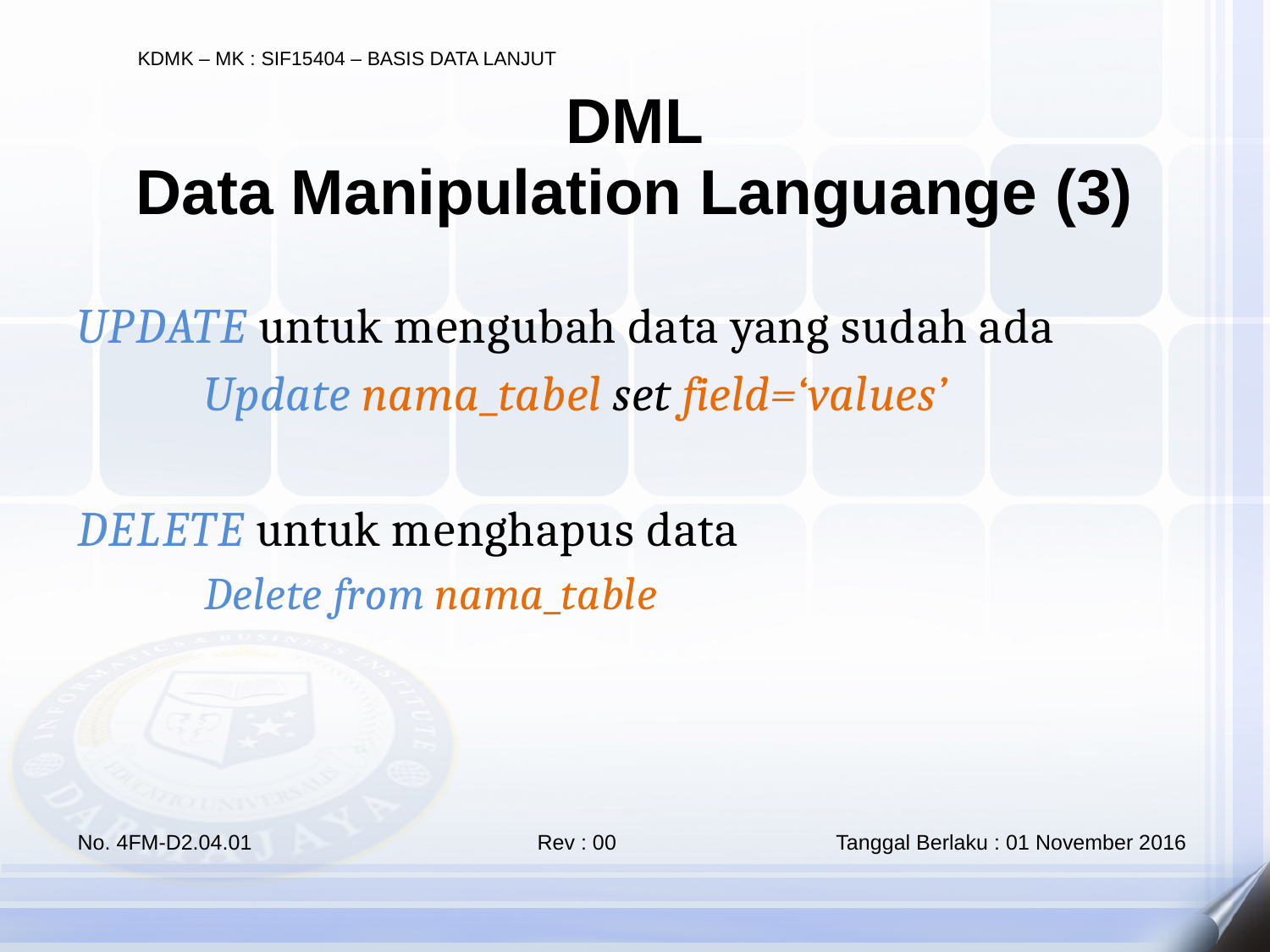

DML
Data Manipulation Languange (3)

UPDATE untuk mengubah data yang sudah ada
	Update nama_tabel set field=‘values’

DELETE untuk menghapus data
	Delete from nama_table